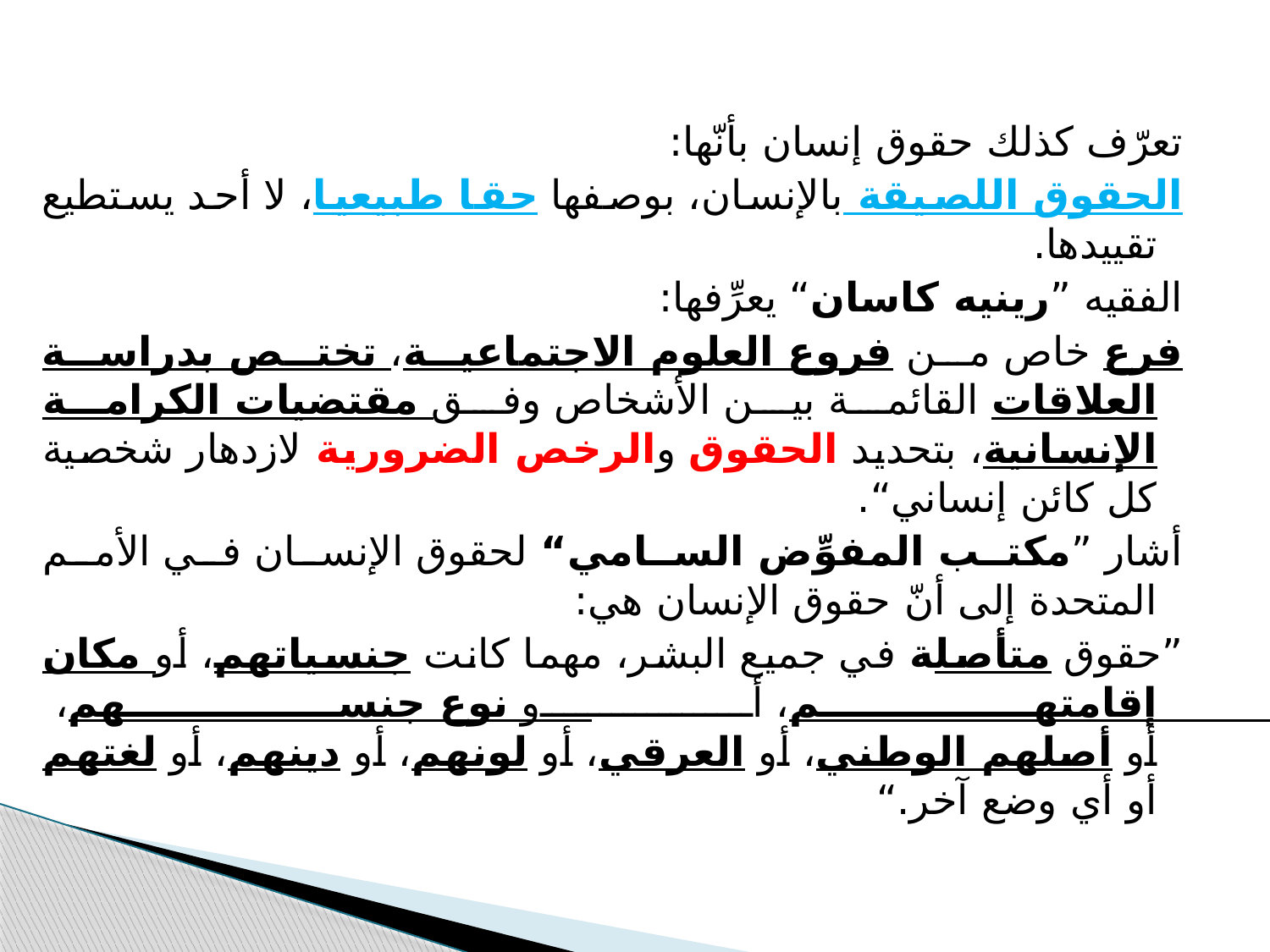

تعرّف كذلك حقوق إنسان بأنّها:
الحقوق اللصيقة بالإنسان، بوصفها حقا طبيعيا، لا أحد يستطيع تقييدها.
الفقيه ”رينيه كاسان“ يعرِّفها:
فرع خاص من فروع العلوم الاجتماعية، تختص بدراسة العلاقات القائمة بين الأشخاص وفق مقتضيات الكرامة الإنسانية، بتحديد الحقوق والرخص الضرورية لازدهار شخصية كل كائن إنساني“.
أشار ”مكتب المفوِّض السامي“ لحقوق الإنسان في الأمم المتحدة إلى أنّ حقوق الإنسان هي:
”حقوق متأصلة في جميع البشر، مهما كانت جنسياتهم، أو مكان إقامتهم، أو نوع جنسهم،
أو أصلهم الوطني، أو العرقي، أو لونهم، أو دينهم، أو لغتهم أو أي وضع آخر.“